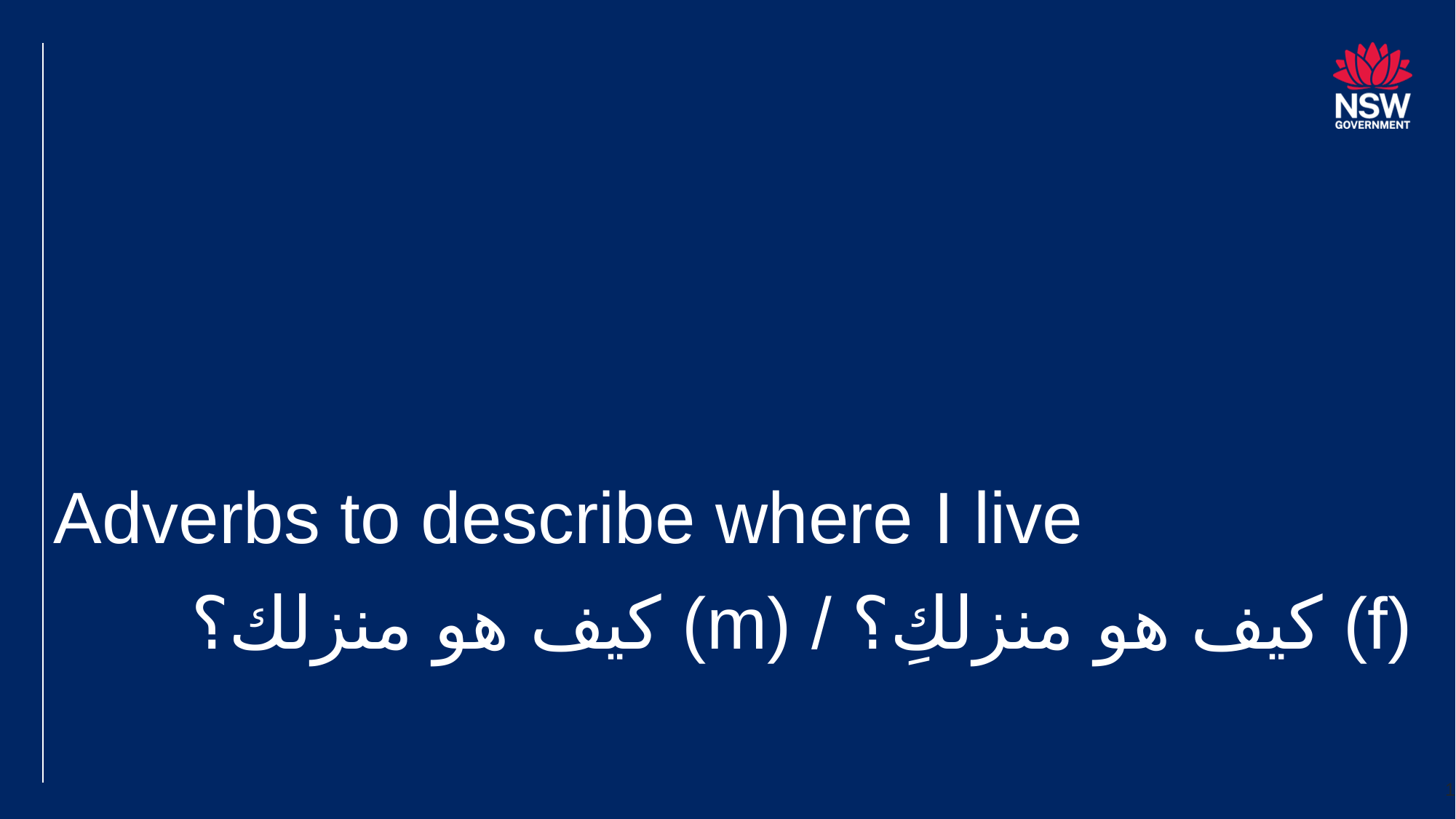

# Adverbs to describe where I live
كيف هو منزلك؟ (m) / كيف هو منزلكِ؟ (f)
1